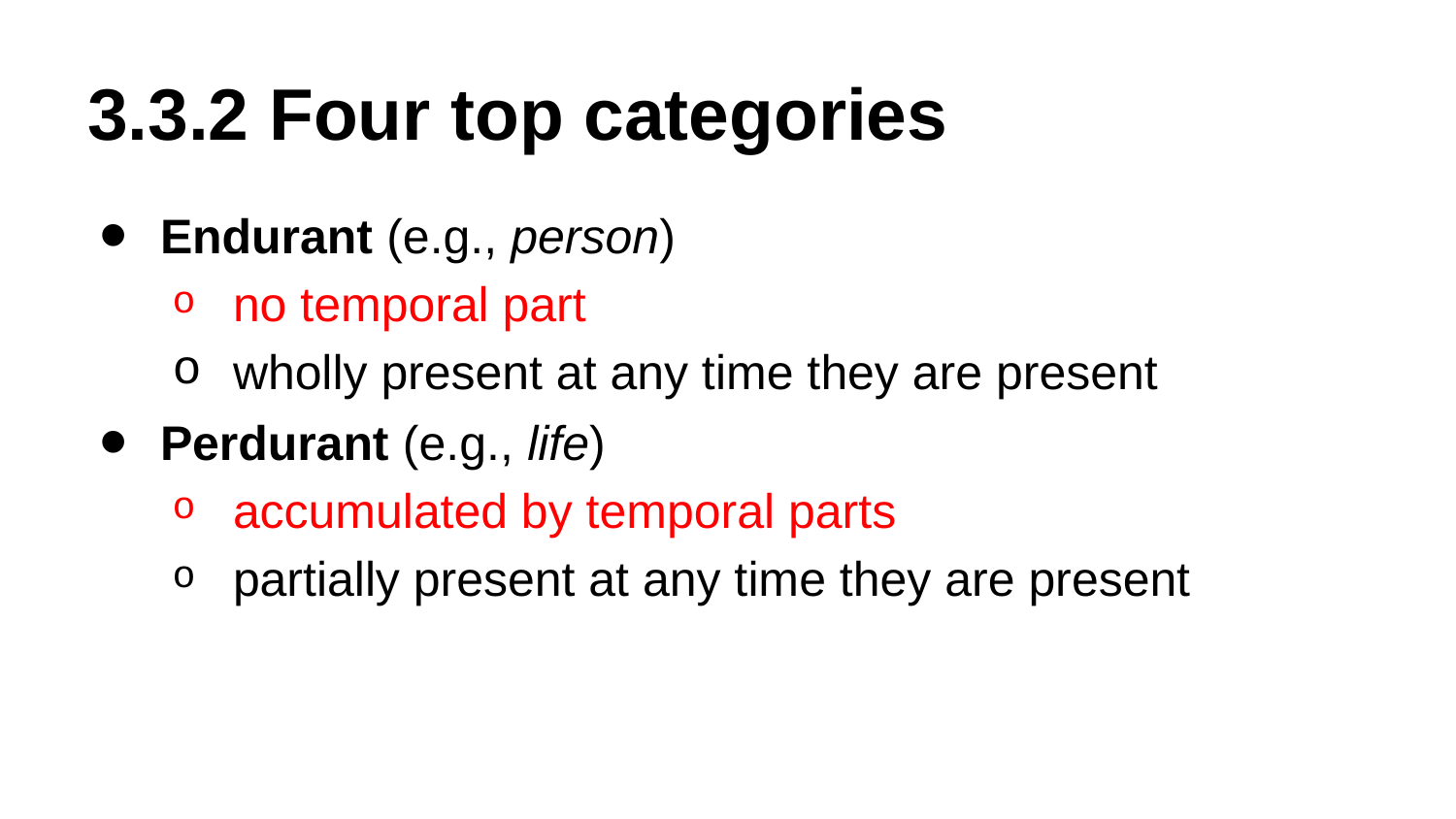

# 3.3.2 Four top categories
Endurant (e.g., person)
no temporal part
wholly present at any time they are present
Perdurant (e.g., life)
accumulated by temporal parts
partially present at any time they are present